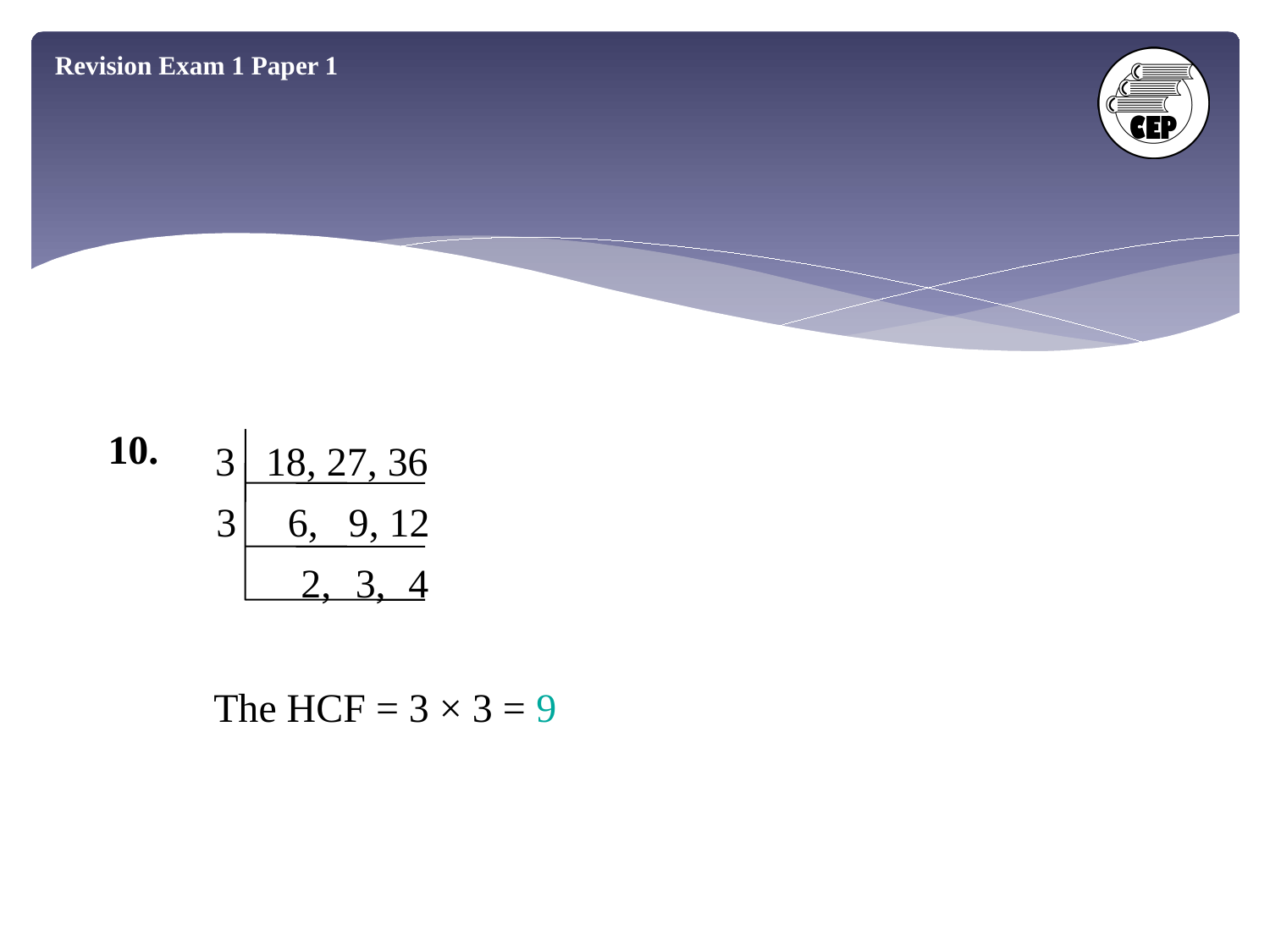

Revision Exam 1 Paper 1
10.
3   18, 27, 36

3      6,   9, 12
11
2,
3,
1
4
	The HCF = 3 × 3 = 9